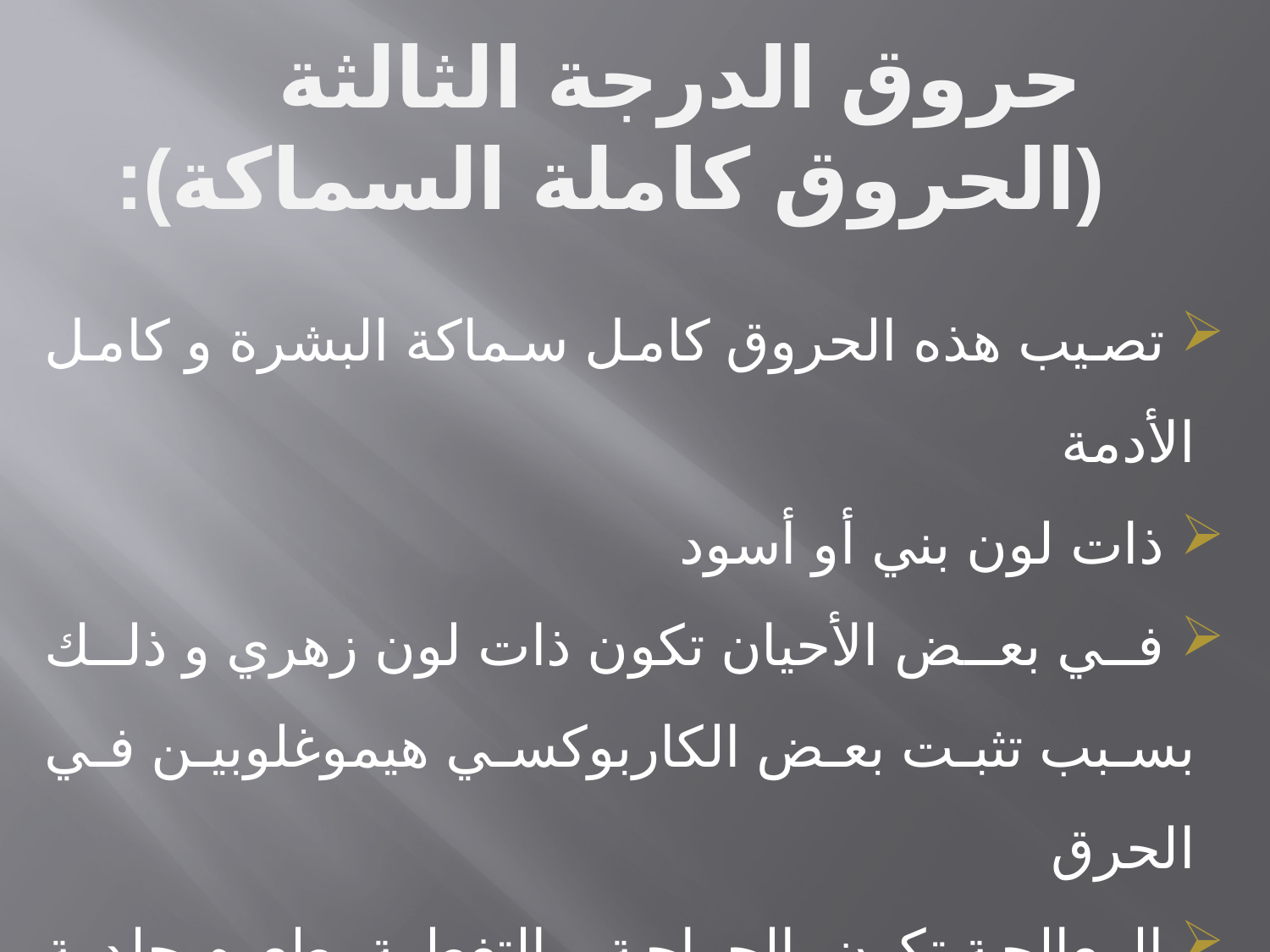

حروق الدرجة الثالثة
   (الحروق كاملة السماكة):
 تصيب هذه الحروق كامل سماكة البشرة و كامل الأدمة
 ذات لون بني أو أسود
 في بعض الأحيان تكون ذات لون زهري و ذلك بسبب تثبت بعض الكاربوكسي هيموغلوبين في الحرق
 المعالجة تكون بالجراحة و التغطية بطعوم جلدية رقيقة السماكة باستثناء الحروق الصغيرة المساحة.